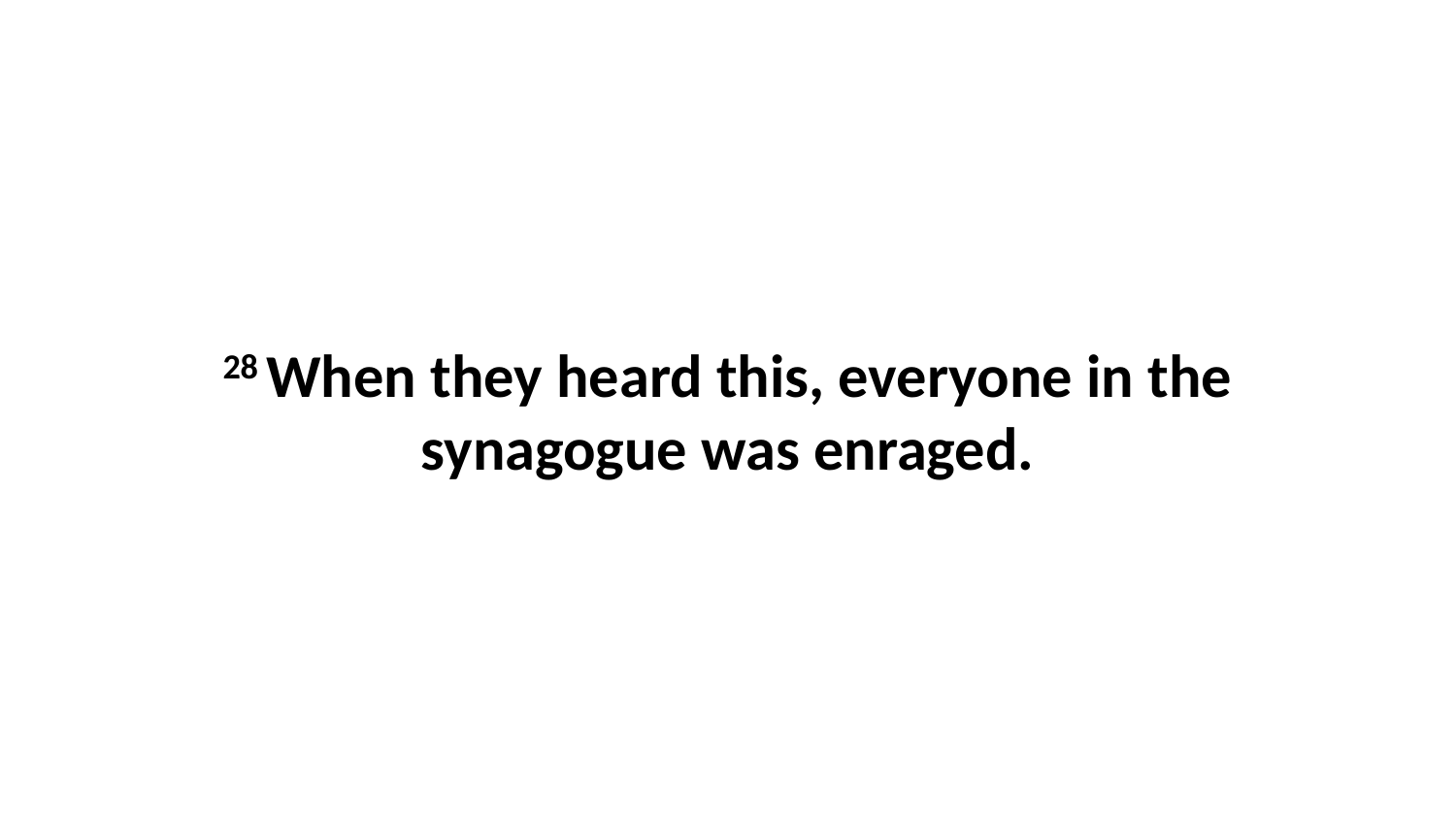

28 When they heard this, everyone in the synagogue was enraged.